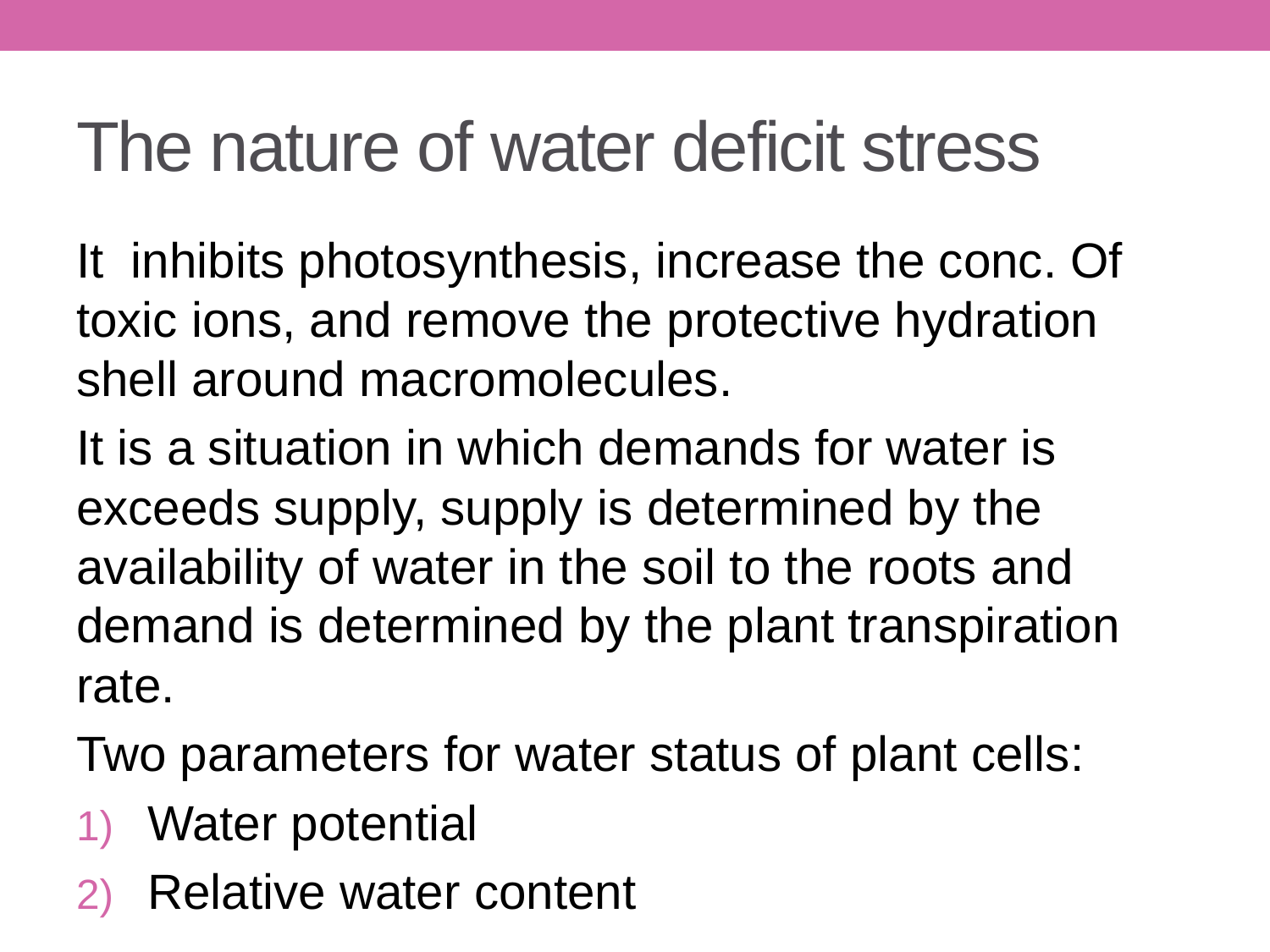

# The nature of water deficit stress
It  inhibits photosynthesis, increase the conc. Of toxic ions, and remove the protective hydration shell around macromolecules.
It is a situation in which demands for water is exceeds supply, supply is determined by the availability of water in the soil to the roots and demand is determined by the plant transpiration rate.
Two parameters for water status of plant cells:
Water potential
Relative water content